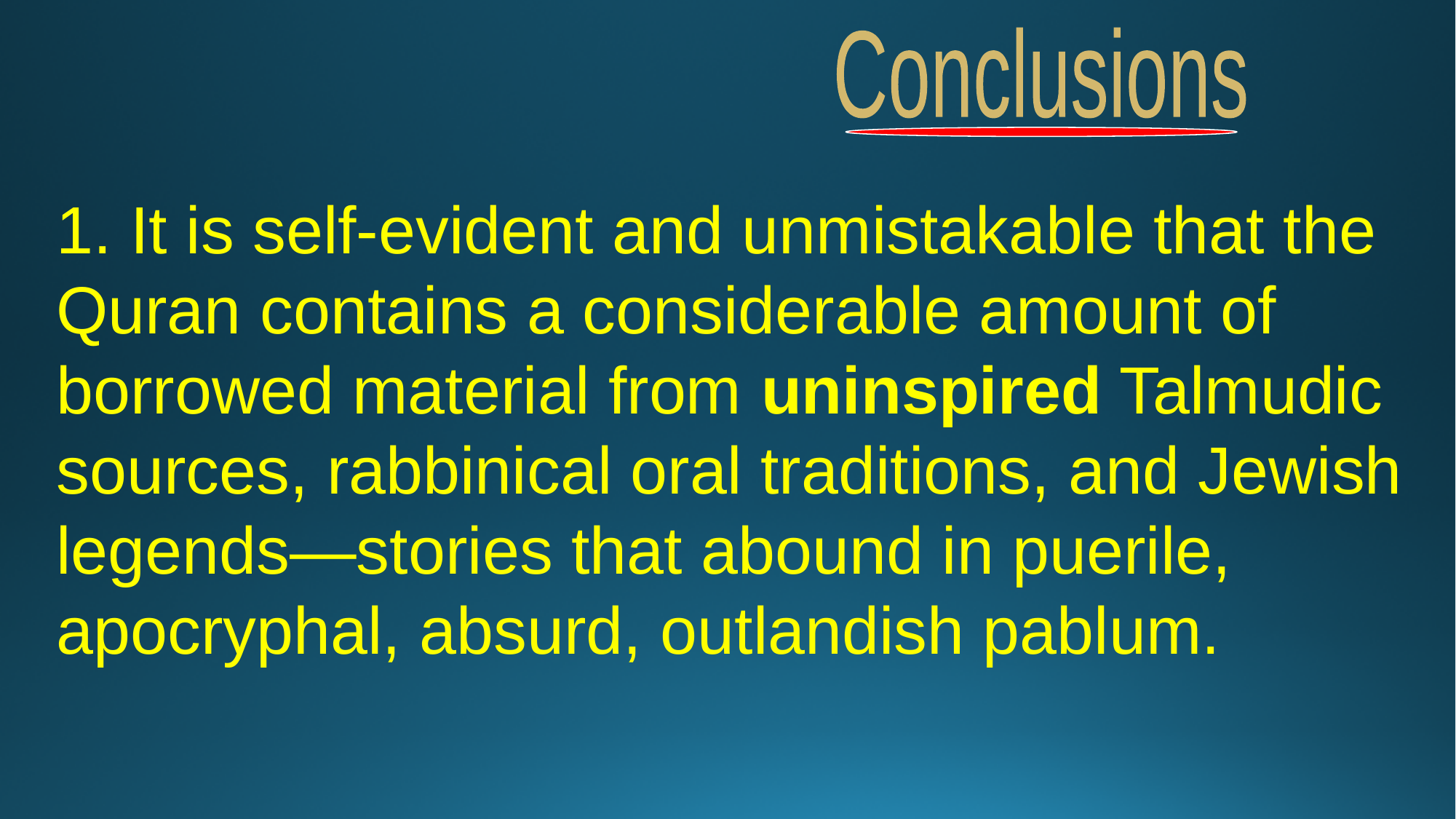

Conclusions

1. It is self-evident and unmistakable that the Quran contains a considerable amount of borrowed material from uninspired Talmudic sources, rabbinical oral traditions, and Jewish legends—stories that abound in puerile, apocryphal, absurd, outlandish pablum.